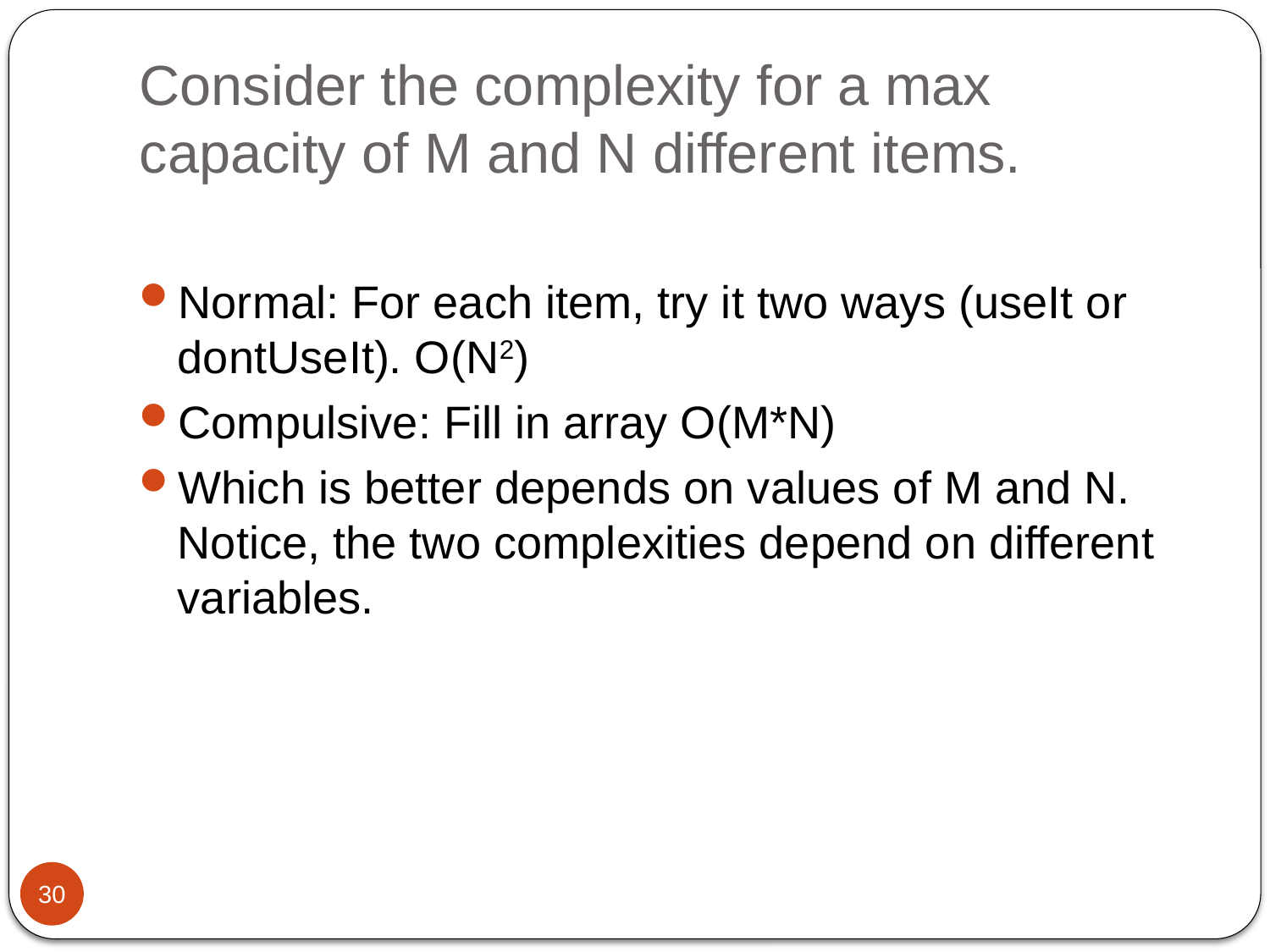

# Consider the complexity for a max capacity of M and N different items.

Normal: For each item, try it two ways (useIt or dontUseIt). O(N2)
Compulsive: Fill in array O(M*N)
Which is better depends on values of M and N. Notice, the two complexities depend on different variables.
30